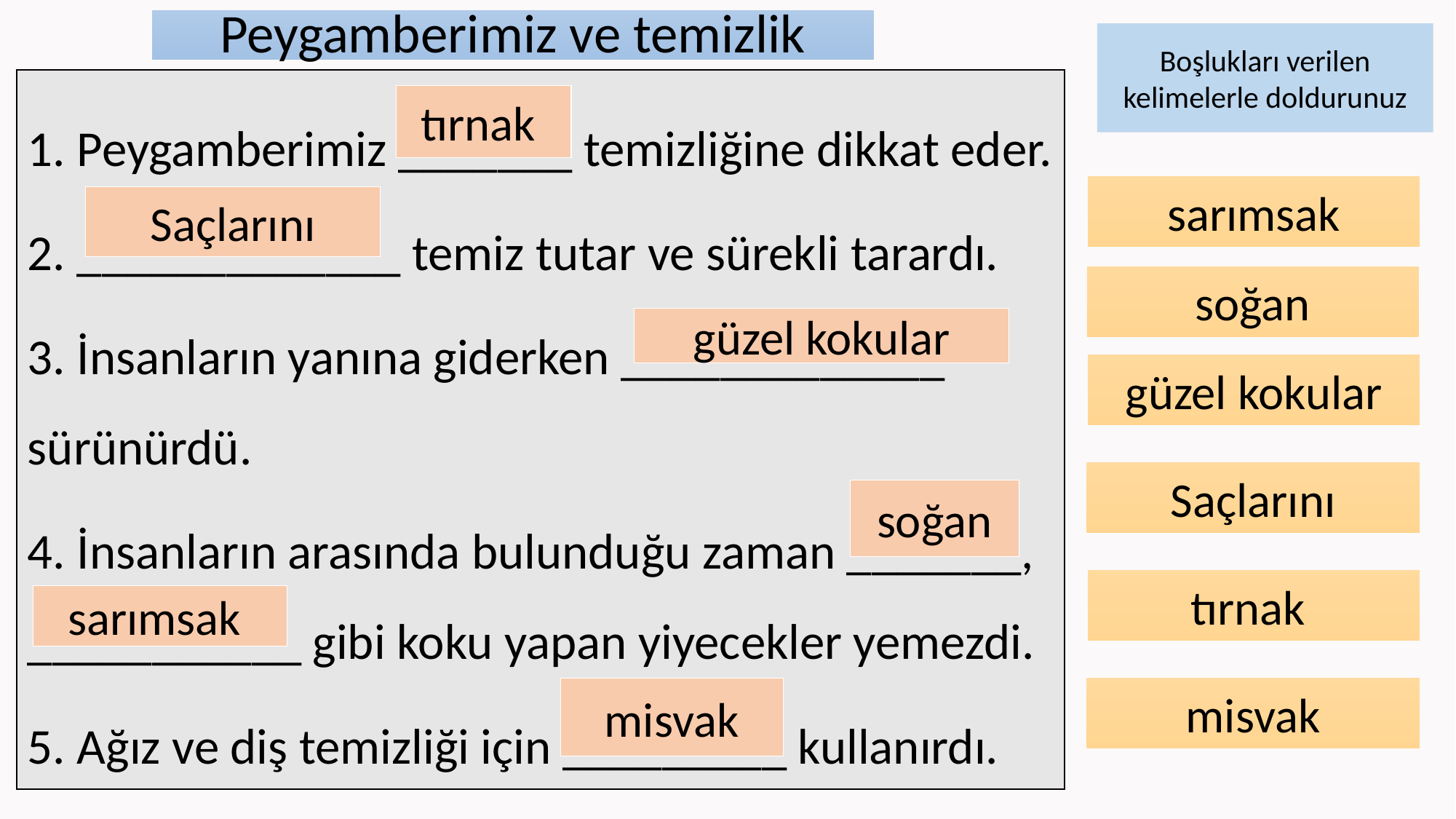

# Peygamberimiz ve temizlik
Boşlukları verilen kelimelerle doldurunuz
1. Peygamberimiz _______ temizliğine dikkat eder.
2. _____________ temiz tutar ve sürekli tarardı.
3. İnsanların yanına giderken _____________ sürünürdü.
4. İnsanların arasında bulunduğu zaman _______, ___________ gibi koku yapan yiyecekler yemezdi.
5. Ağız ve diş temizliği için _________ kullanırdı.
tırnak
 sarımsak
Saçlarını
soğan
güzel kokular
güzel kokular
Saçlarını
soğan
tırnak
sarımsak
misvak
 misvak